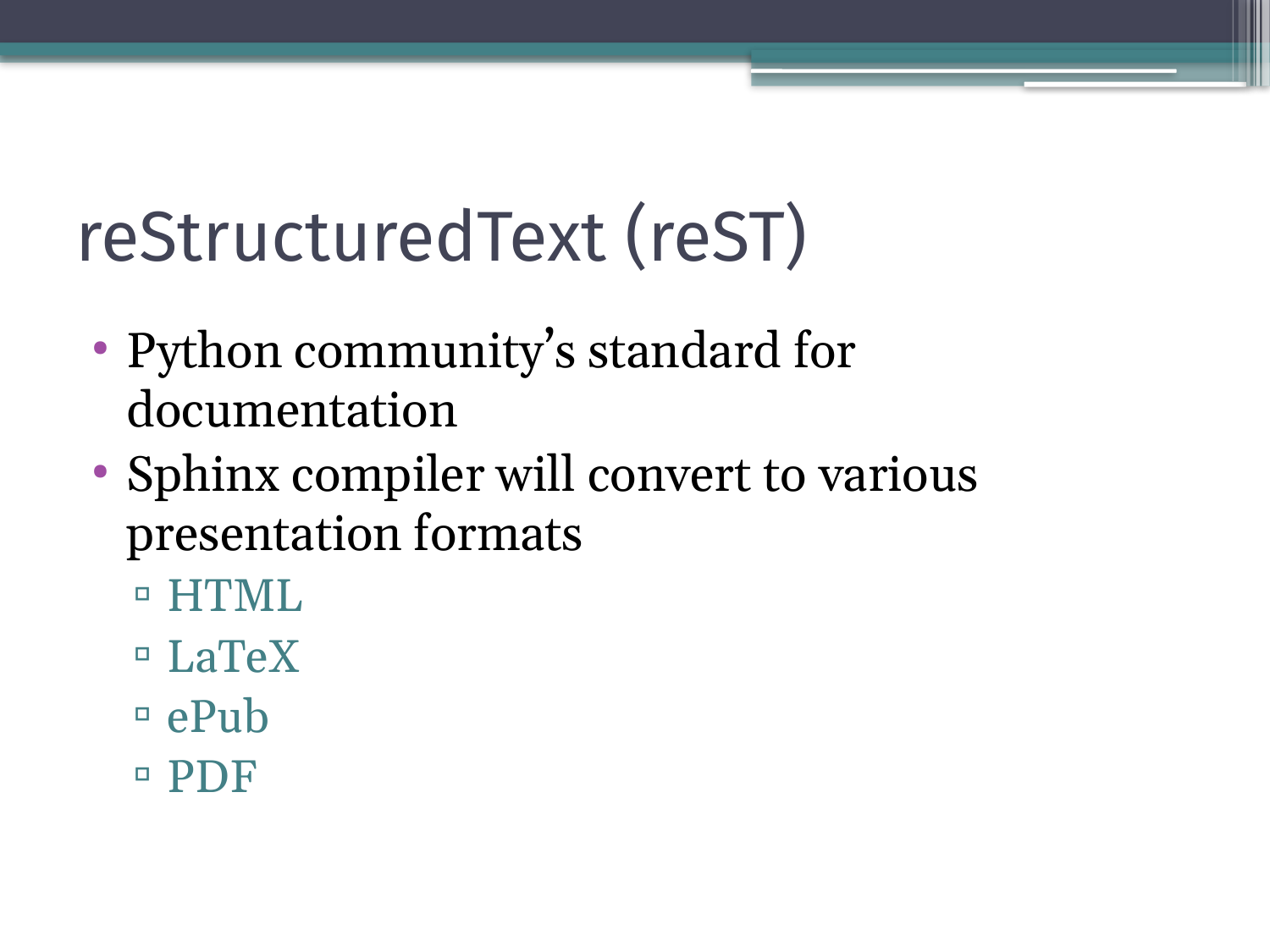

# reStructuredText (reST)
Python community’s standard for documentation
Sphinx compiler will convert to various presentation formats
HTML
LaTeX
ePub
PDF